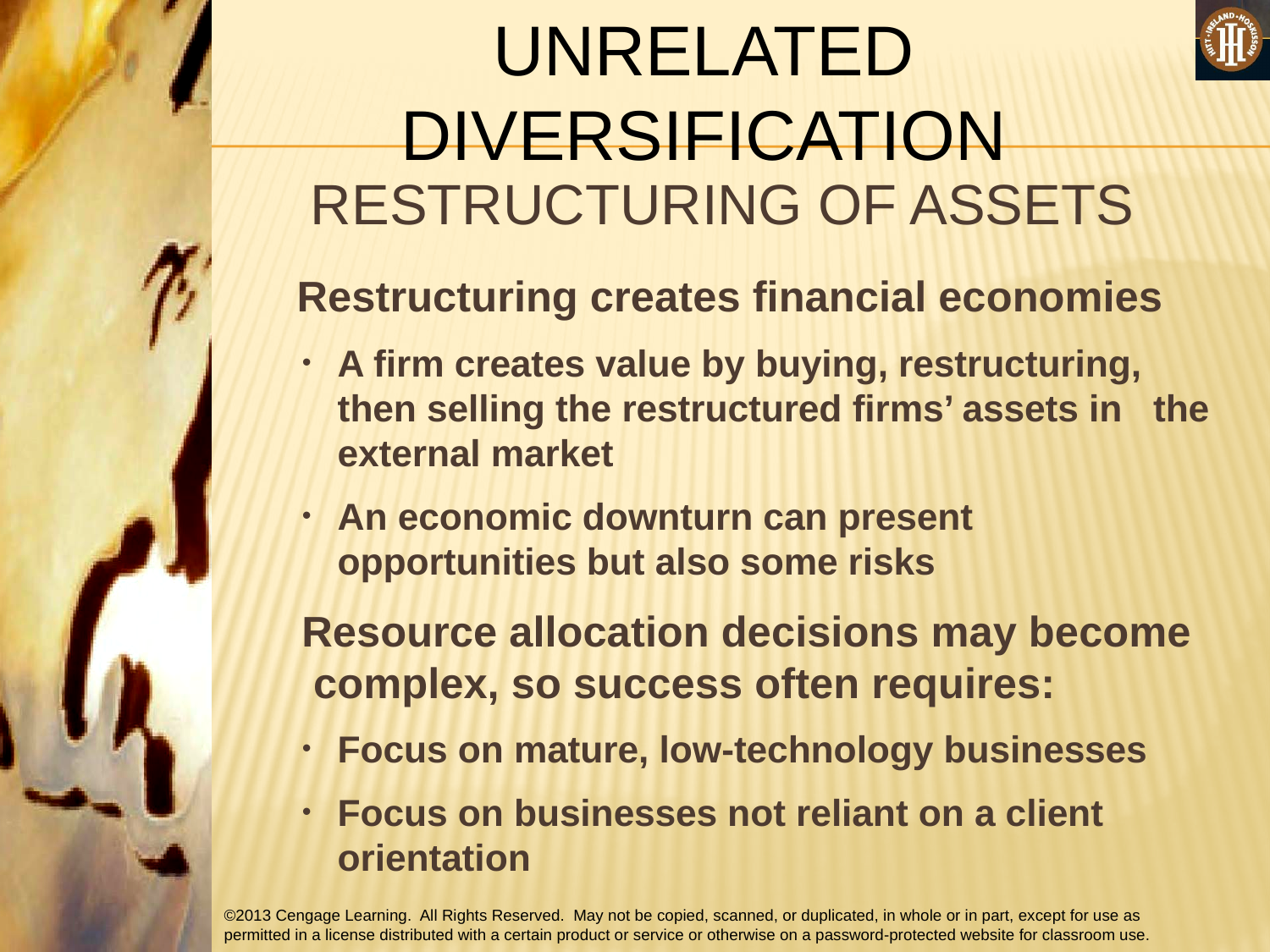

# UNRELATED DIVERSIFICATION
RESTRUCTURING OF ASSETS

Restructuring creates financial economies
A firm creates value by buying, restructuring, then selling the restructured firms’ assets in   the external market
An economic downturn can present opportunities but also some risks
	Resource allocation decisions may become   complex, so success often requires:
Focus on mature, low-technology businesses
Focus on businesses not reliant on a client orientation